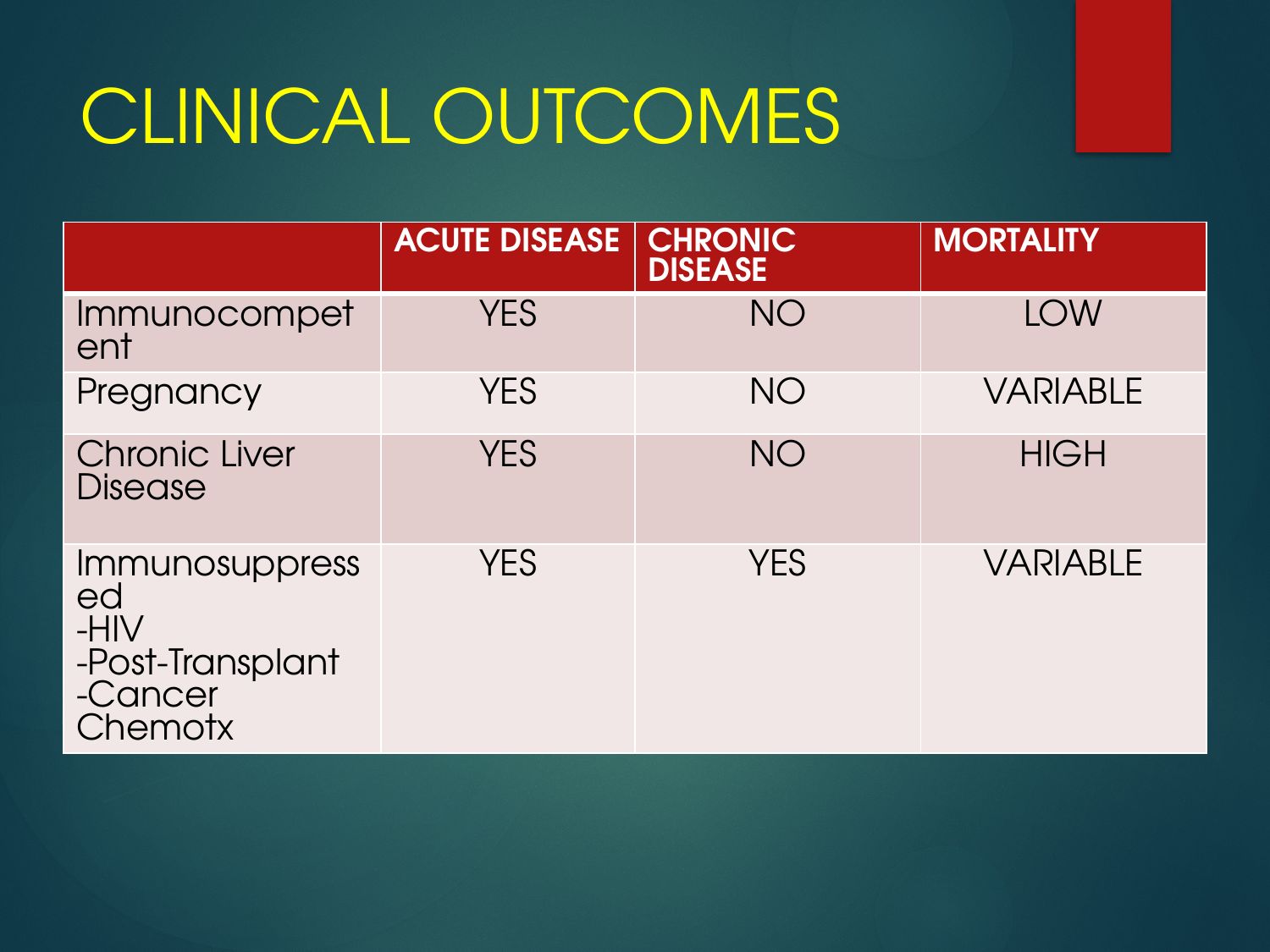

# CLINICAL OUTCOMES
|  | ACUTE DISEASE | CHRONIC DISEASE | MORTALITY |
| --- | --- | --- | --- |
| Immunocompetent | YES | NO | LOW |
| Pregnancy | YES | NO | VARIABLE |
| Chronic Liver Disease | YES | NO | HIGH |
| Immunosuppressed -HIV -Post-Transplant -Cancer Chemotx | YES | YES | VARIABLE |